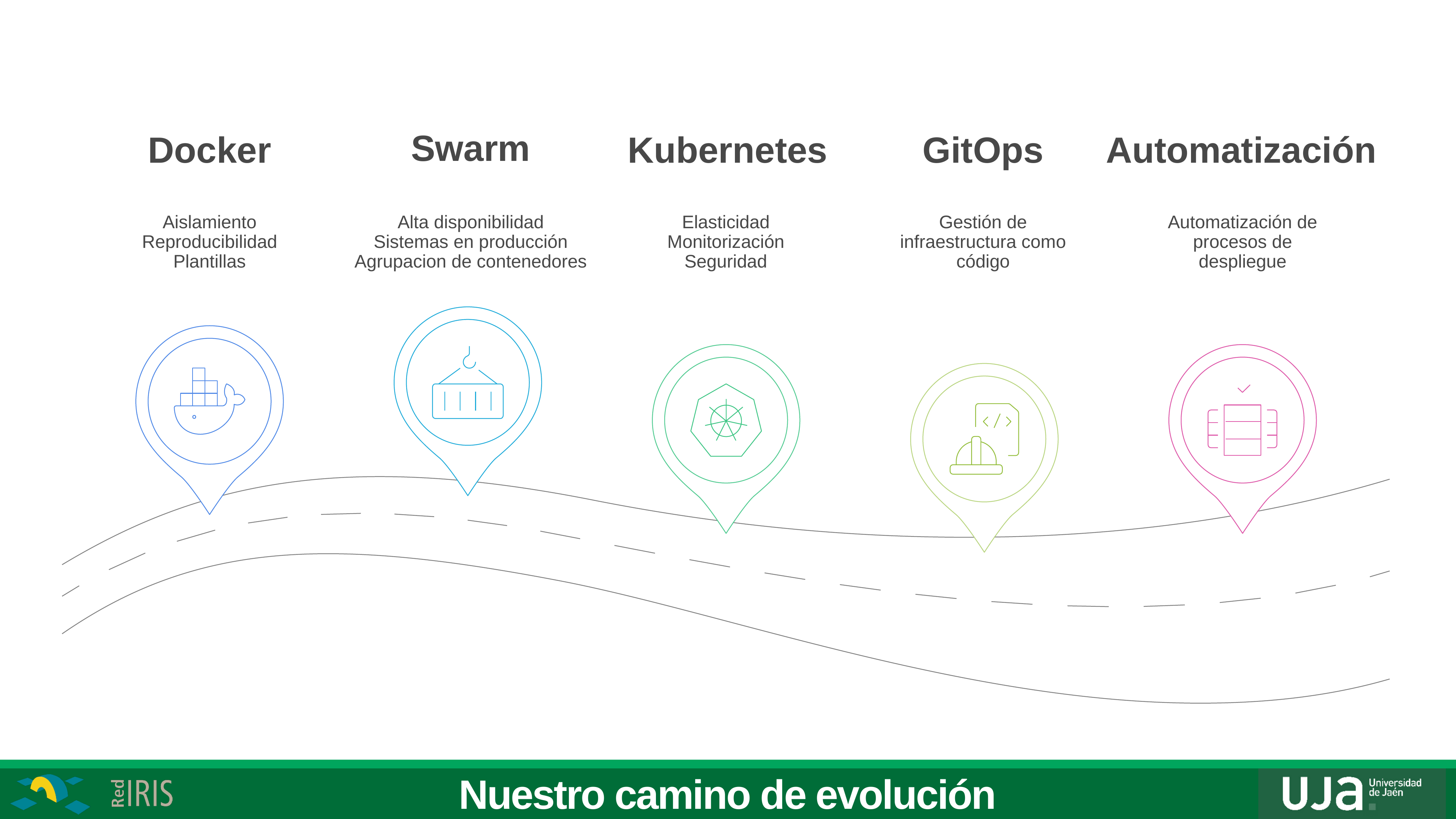

Swarm
Docker
Kubernetes
GitOps
Automatización
Aislamiento
Reproducibilidad
Plantillas
Alta disponibilidad
Sistemas en producción
Agrupacion de contenedores
Elasticidad
Monitorización
Seguridad
Gestión de
infraestructura como
código
Automatización de
procesos de
despliegue

# Nuestro camino de evolución